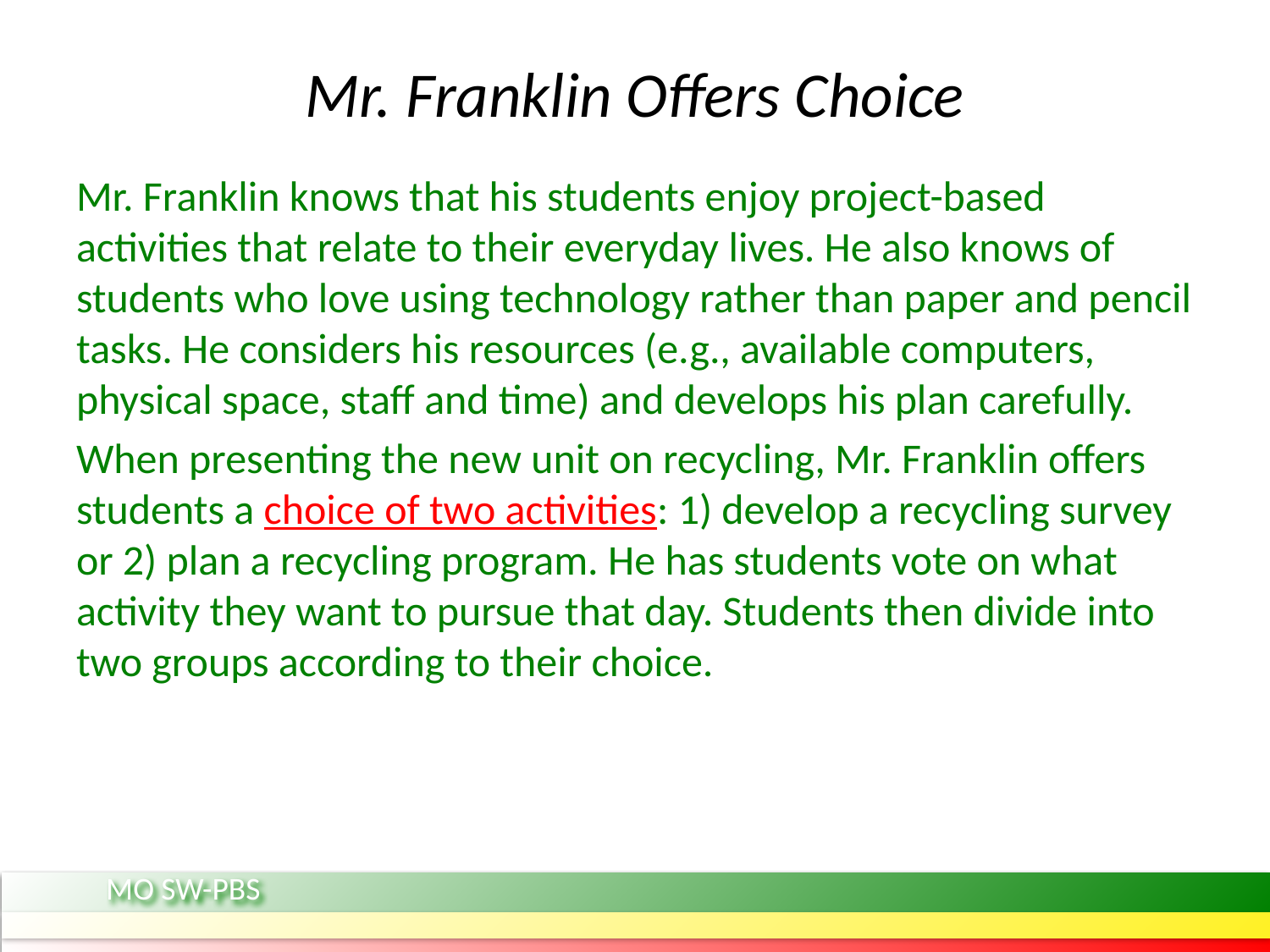

# Mr. Franklin Offers Choice
Mr. Franklin knows that his students enjoy project-based activities that relate to their everyday lives. He also knows of students who love using technology rather than paper and pencil tasks. He considers his resources (e.g., available computers, physical space, staff and time) and develops his plan carefully.
When presenting the new unit on recycling, Mr. Franklin offers students a choice of two activities: 1) develop a recycling survey or 2) plan a recycling program. He has students vote on what activity they want to pursue that day. Students then divide into two groups according to their choice.
MO SW-PBS